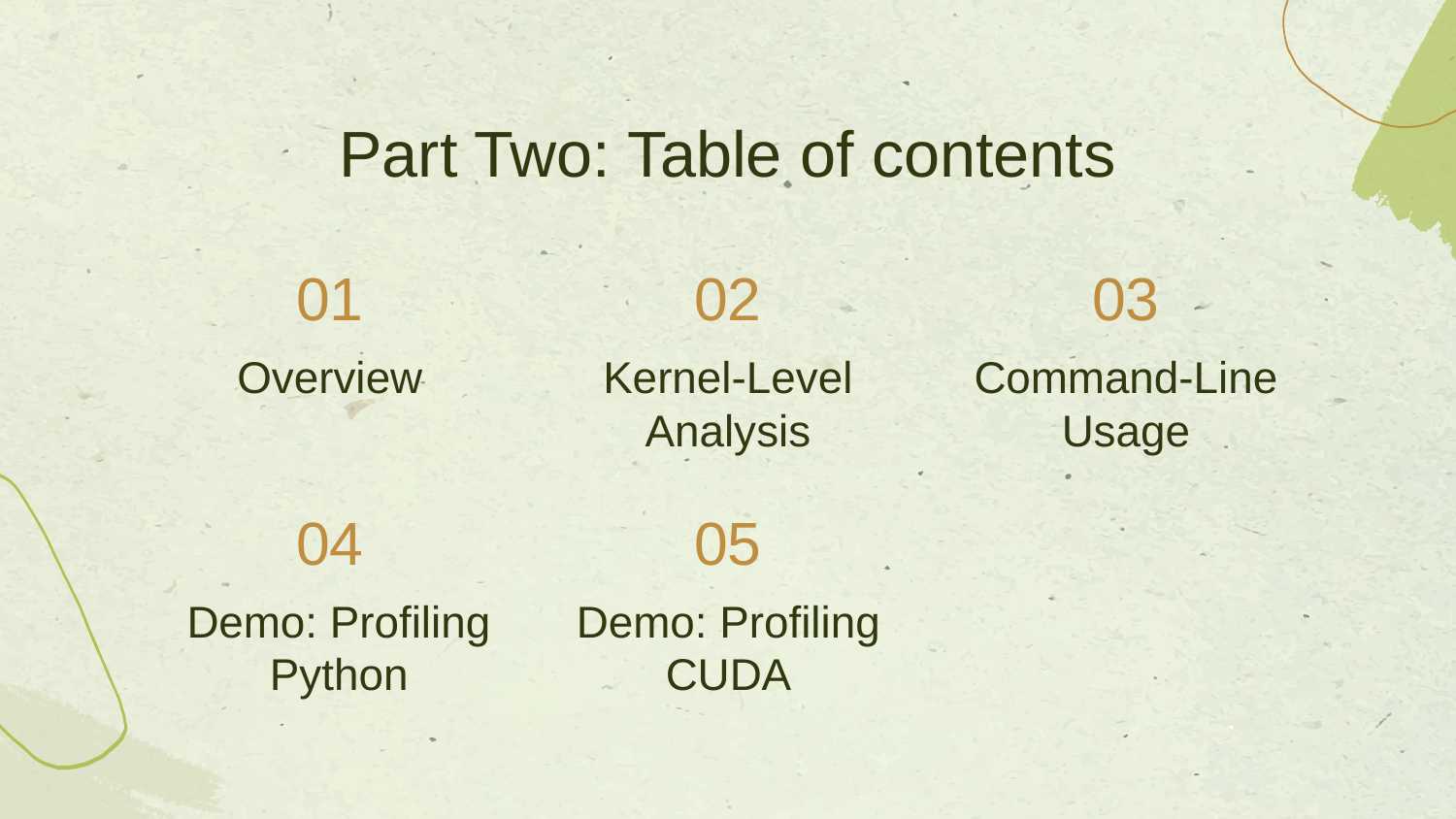

Part Two: Table of contents
# 01
02
03
Overview
Kernel-Level Analysis
Command-Line Usage
04
05
Demo: Profiling Python

Demo: Profiling CUDA